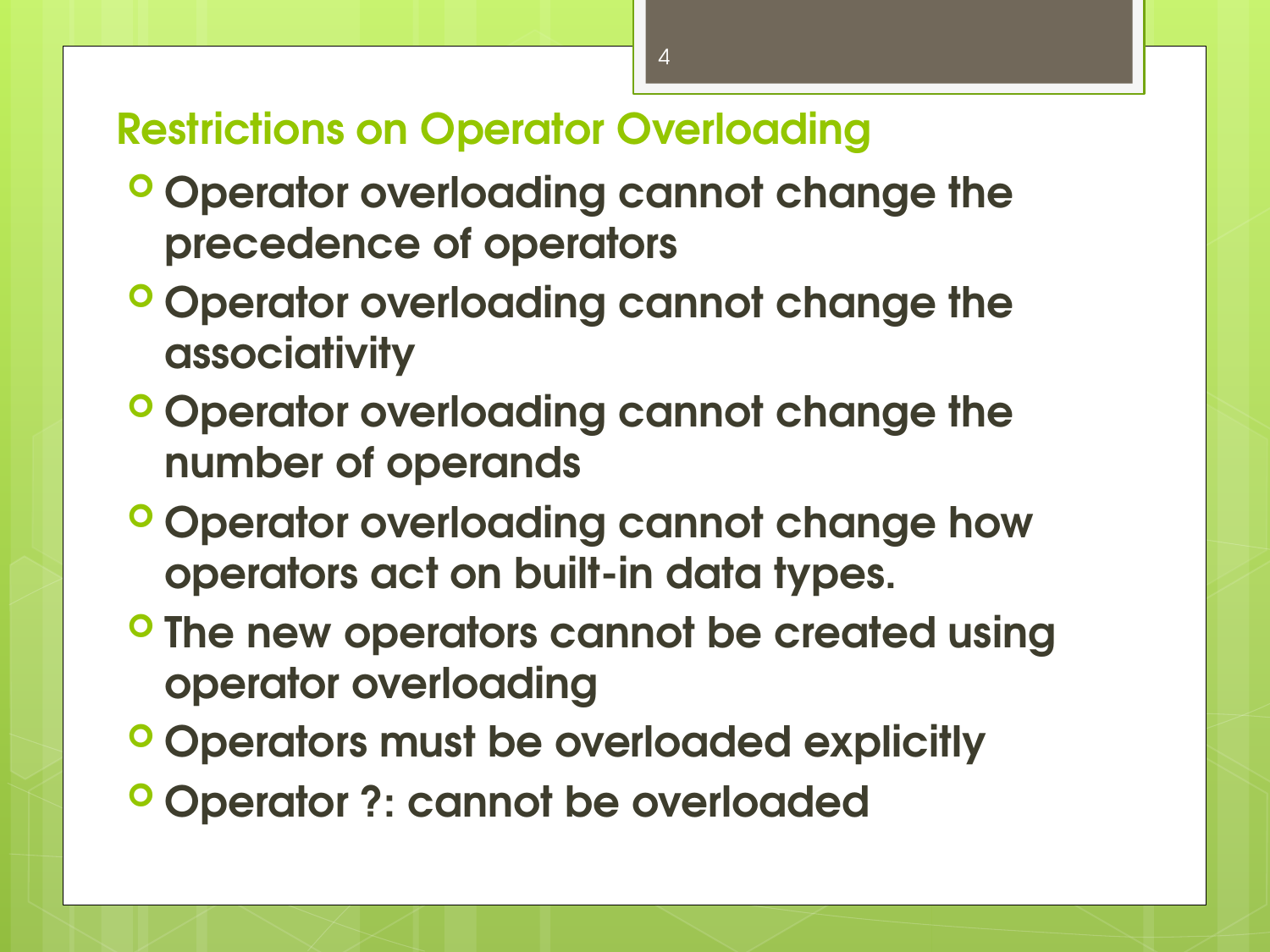

4
# Restrictions on Operator Overloading
Operator overloading cannot change the precedence of operators
Operator overloading cannot change the associativity
Operator overloading cannot change the number of operands
Operator overloading cannot change how operators act on built-in data types.
The new operators cannot be created using operator overloading
Operators must be overloaded explicitly
Operator ?: cannot be overloaded